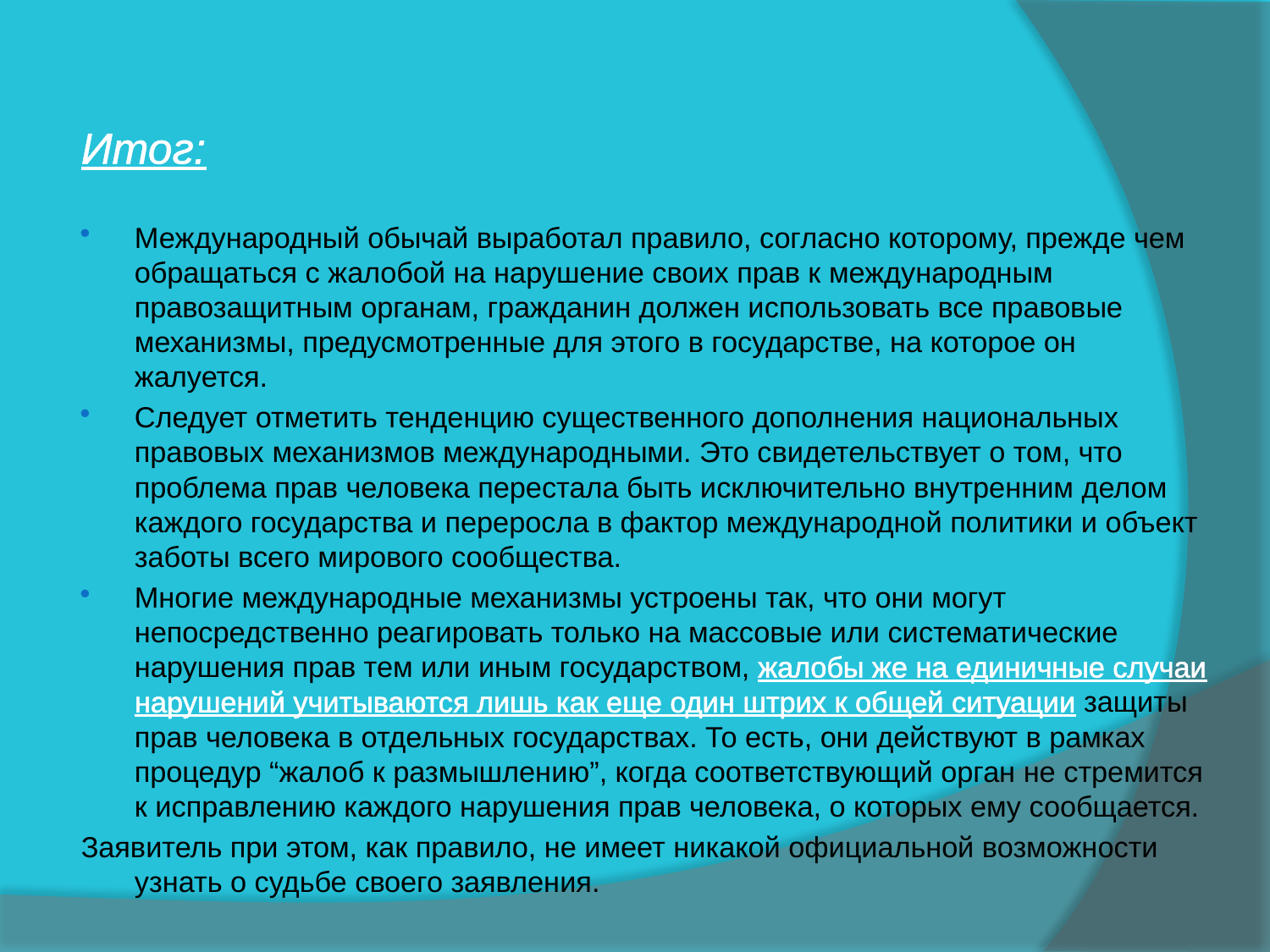

Итог:

Международный обычай выработал правило, согласно которому, прежде чем обращаться с жалобой на нарушение своих прав к международным правозащитным органам, гражданин должен использовать все правовые механизмы, предусмотренные для этого в государстве, на которое он жалуется.
Следует отметить тенденцию существенного дополнения национальных правовых механизмов международными. Это свидетельствует о том, что проблема прав человека перестала быть исключительно внутренним делом каждого государства и переросла в фактор международной политики и объект заботы всего мирового сообщества.
Многие международные механизмы устроены так, что они могут непосредственно реагировать только на массовые или систематические нарушения прав тем или иным государством, жалобы же на единичные случаи нарушений учитываются лишь как еще один штрих к общей ситуации защиты прав человека в отдельных государствах. То есть, они действуют в рамках процедур “жалоб к размышлению”, когда соответствующий орган не стремится к исправлению каждого нарушения прав человека, о которых ему сообщается.
Заявитель при этом, как правило, не имеет никакой официальной возможности узнать о судьбе своего заявления.